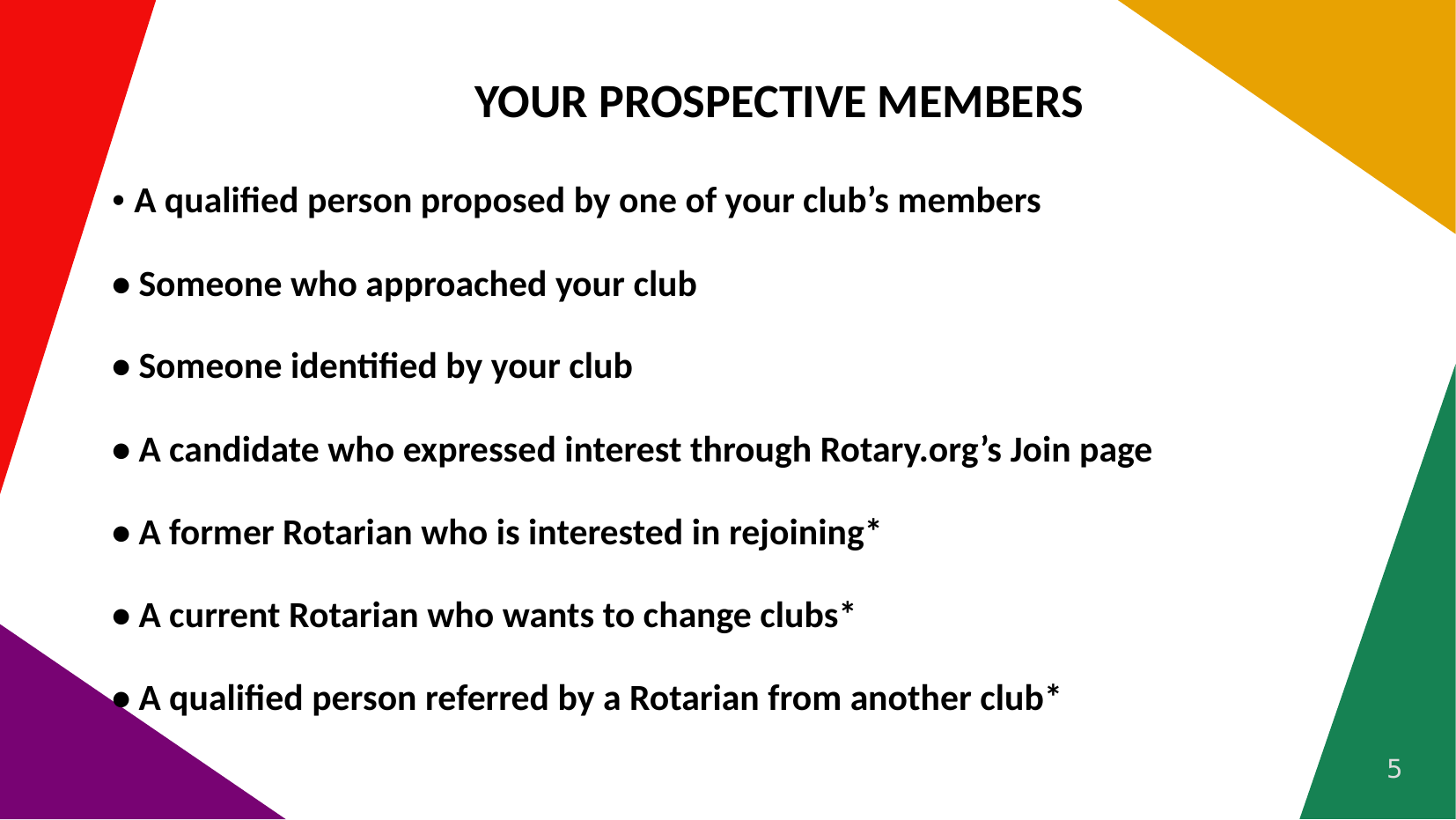

YOUR PROSPECTIVE MEMBERS

• A qualified person proposed by one of your club’s members
• Someone who approached your club
• Someone identified by your club
• A candidate who expressed interest through Rotary.org’s Join page
• A former Rotarian who is interested in rejoining*
• A current Rotarian who wants to change clubs*
• A qualified person referred by a Rotarian from another club*
5